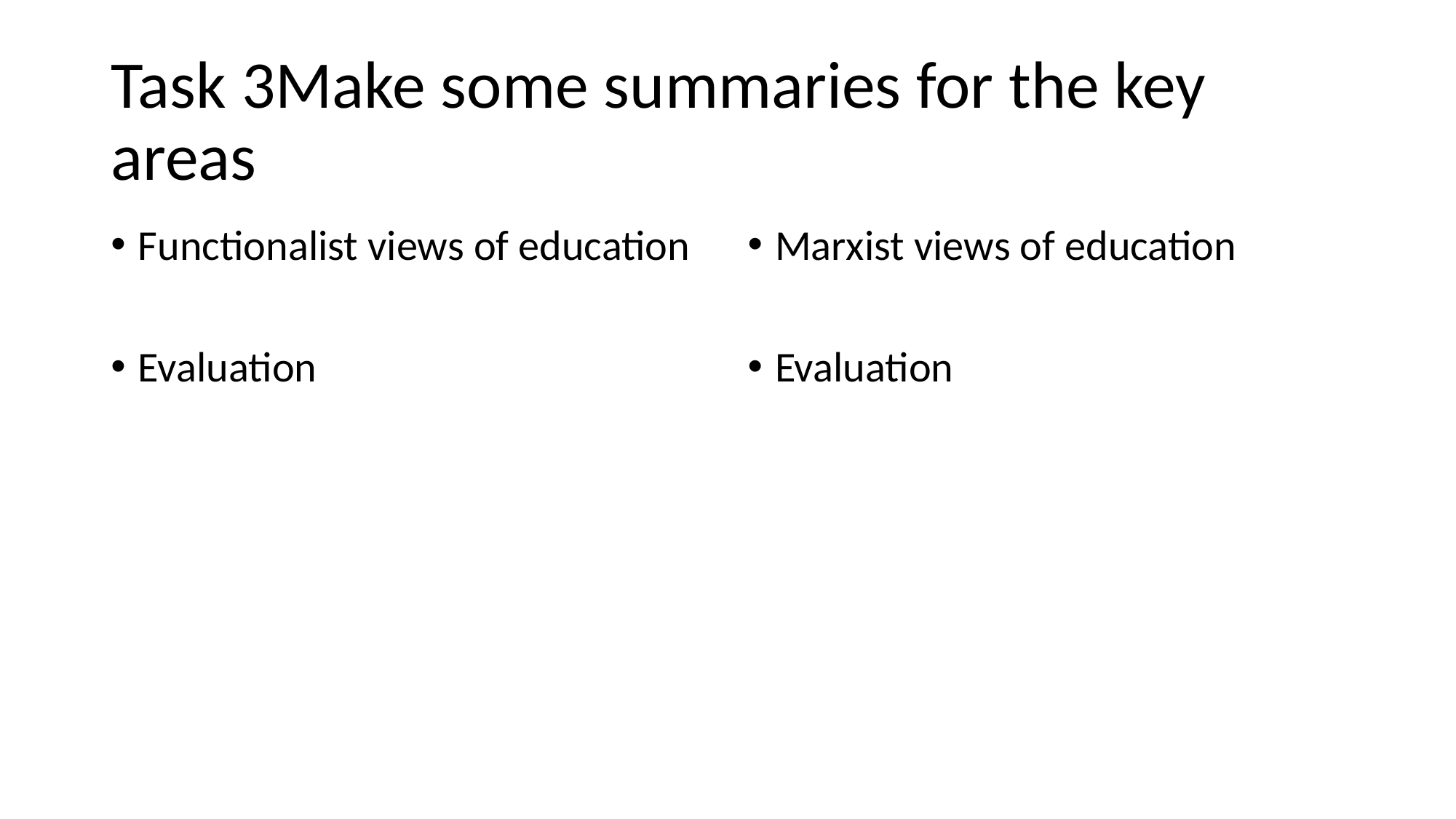

# Task 3Make some summaries for the key areas
Functionalist views of education

Evaluation
Marxist views of education

Evaluation